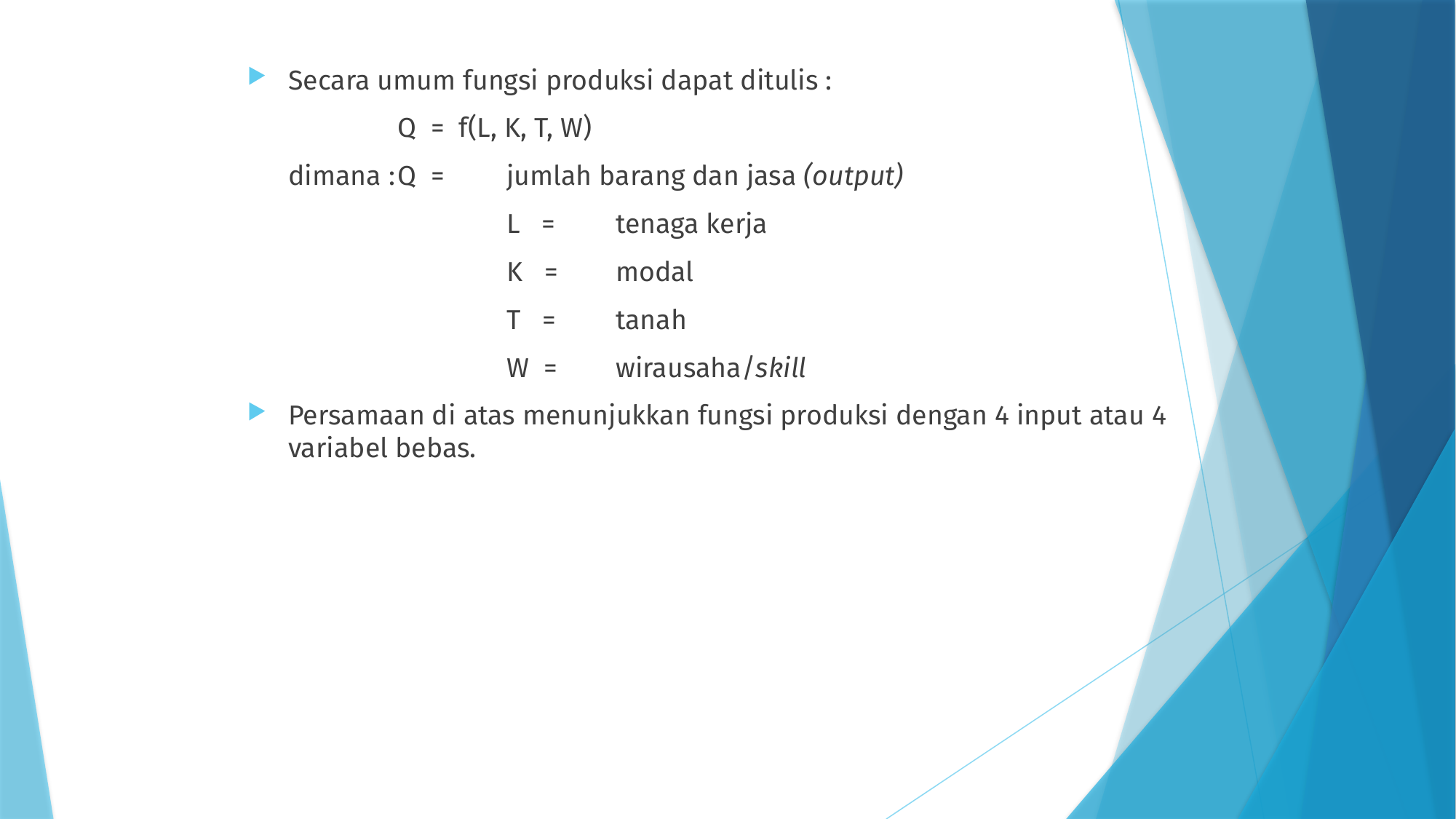

Secara umum fungsi produksi dapat ditulis :
		Q  =  f(L, K, T, W)
	dimana :	Q  = 	jumlah barang dan jasa (output)
			L   =	tenaga kerja
			K   =	modal
			T   =	tanah
			W  =	wirausaha/skill
Persamaan di atas menunjukkan fungsi produksi dengan 4 input atau 4 variabel bebas.